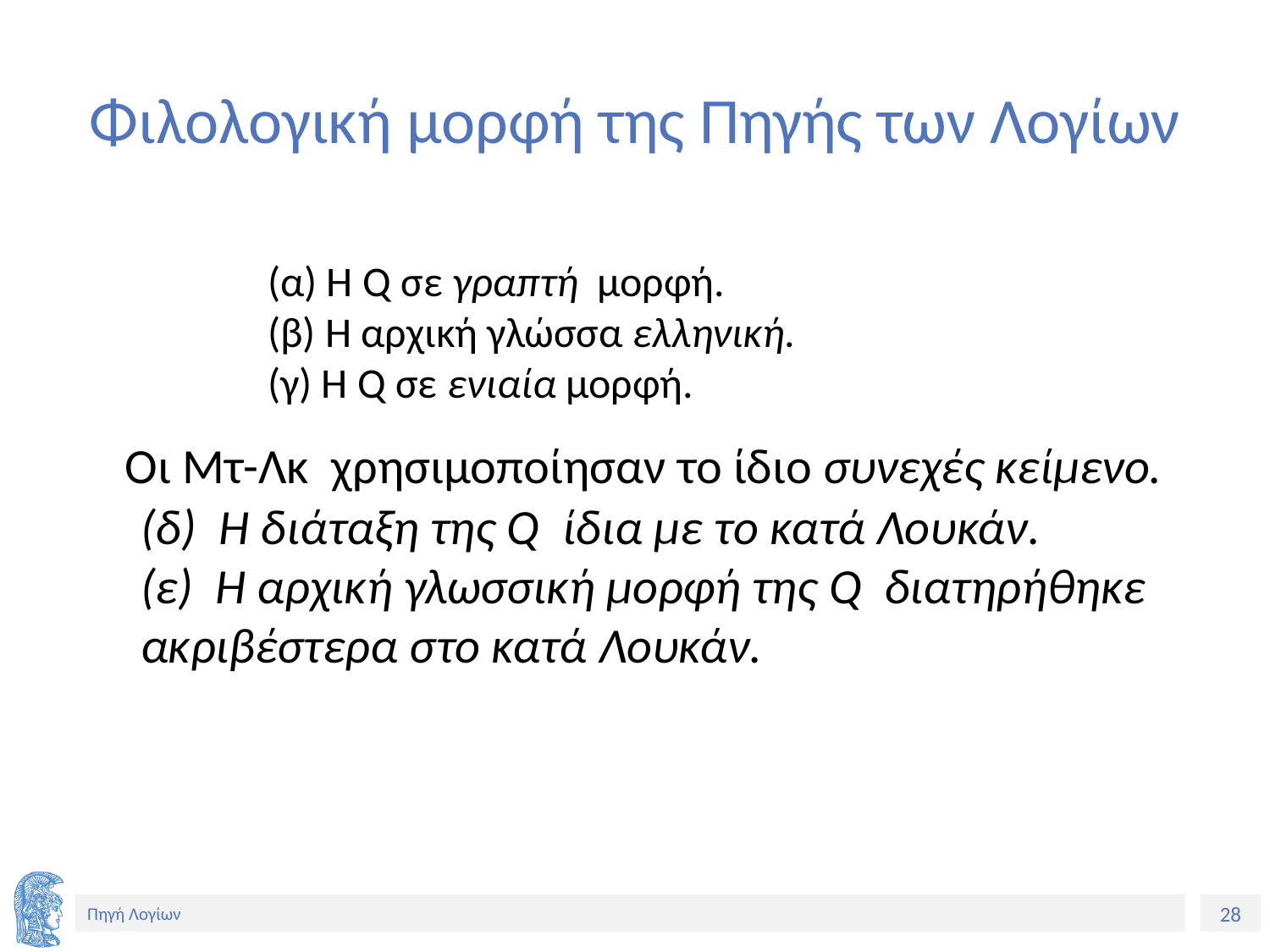

# Φιλολογική μορφή της Πηγής των Λογίων
	(α) Η Q σε γραπτή  μορφή.
	(β) Η αρχική γλώσσα ελληνική.
	(γ) Η Q σε ενιαία μορφή.
	Οι Μτ-Λκ  χρησιμοποίησαν το ίδιο συνεχές κείμενο.
(δ)  Η διάταξη της Q  ίδια με το κατά Λουκάν.
(ε)  Η αρχική γλωσσική μορφή της Q  διατηρήθηκε ακριβέστερα στο κατά Λουκάν.